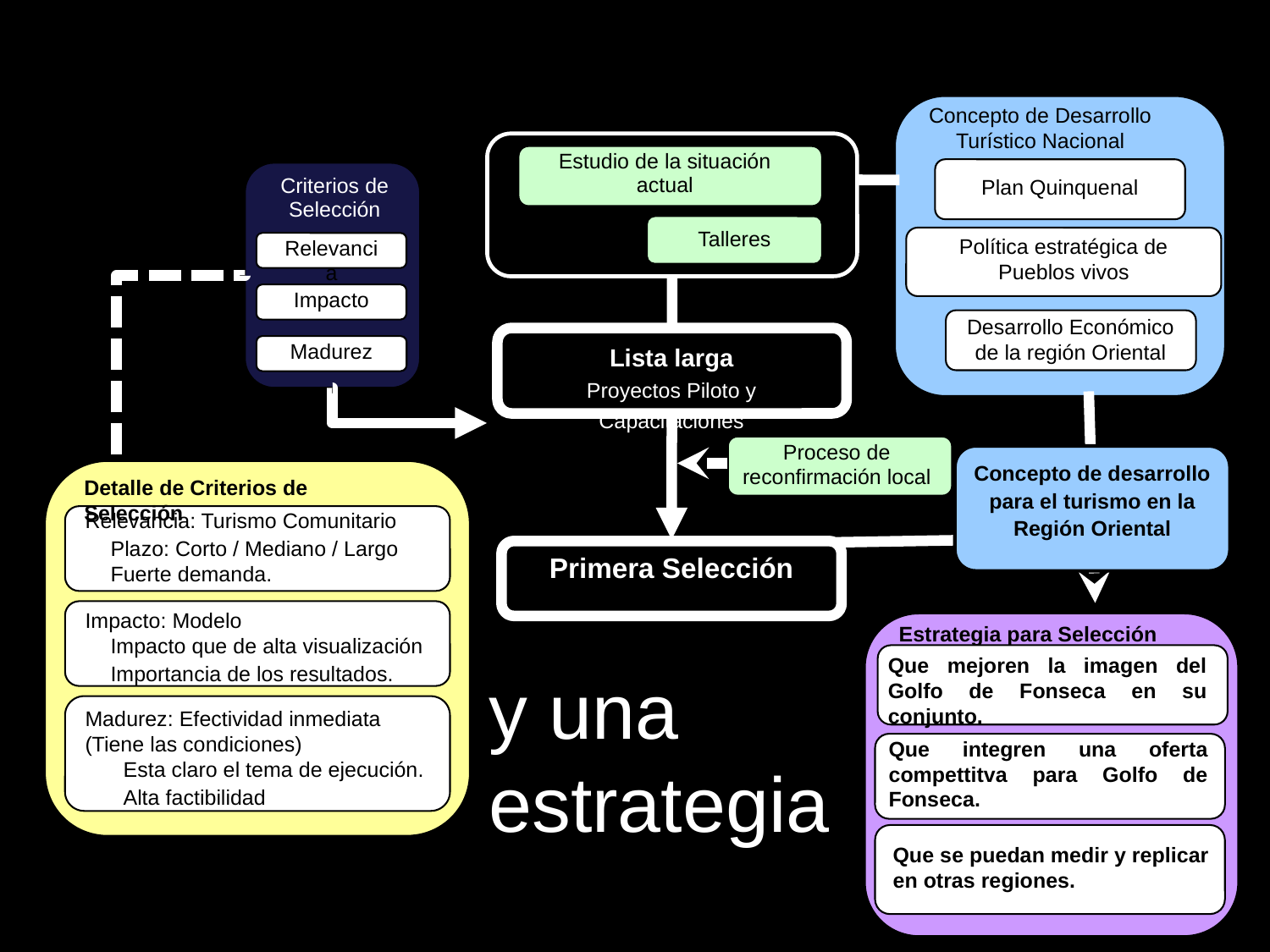

Concepto de Desarrollo Turístico Nacional

Estudio de la situación actual

Criterios de Selección
Plan Quinquenal

Talleres

Política estratégica de Pueblos vivos

Relevancia

Impacto

Desarrollo Económico de la región Oriental

Lista larga
Proyectos Piloto y Capacitaciones

Madurez

Proceso de reconfirmación local

Concepto de desarrollo para el turismo en la Región Oriental

Detalle de Criterios de Selección

Relevancia: Turismo Comunitario
  Plazo: Corto / Mediano / Largo
  Fuerte demanda.

Primera Selección

Impacto: Modelo
  Impacto que de alta visualización
  Importancia de los resultados.

Estrategia para Selección

Que mejoren la imagen del Golfo de Fonseca en su conjunto.
y una estrategia

Madurez: Efectividad inmediata (Tiene las condiciones)
   Esta claro el tema de ejecución.
   Alta factibilidad

Que integren una oferta compettitva para Golfo de Fonseca.

Que se puedan medir y replicar en otras regiones.